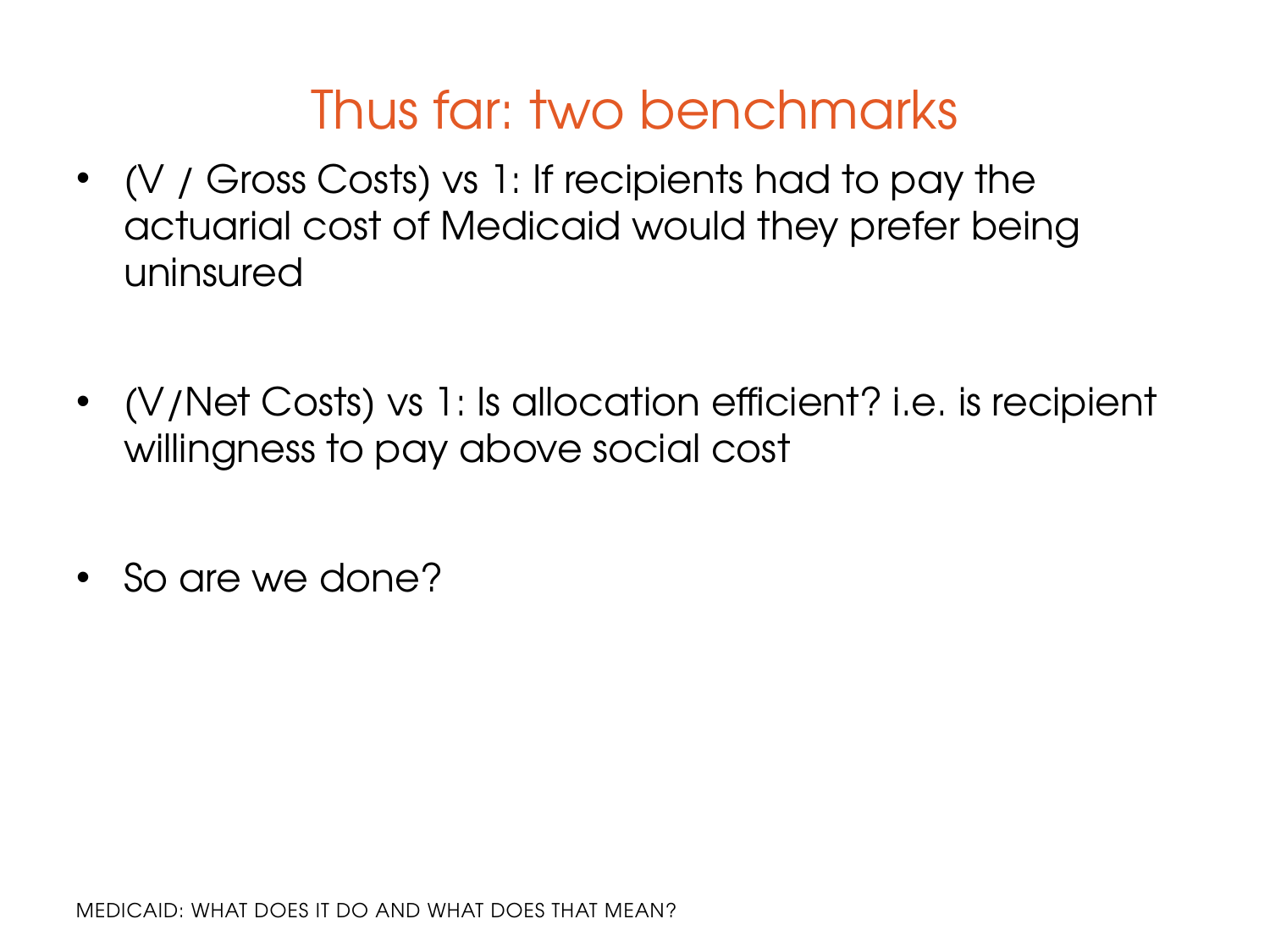

# Thus far: two benchmarks
(V / Gross Costs) vs 1: If recipients had to pay the actuarial cost of Medicaid would they prefer being uninsured

(V/Net Costs) vs 1: Is allocation efficient? i.e. is recipient willingness to pay above social cost

So are we done?
Medicaid: What Does It Do and What Does That Mean?
What Does It Do and What Does That Mean?